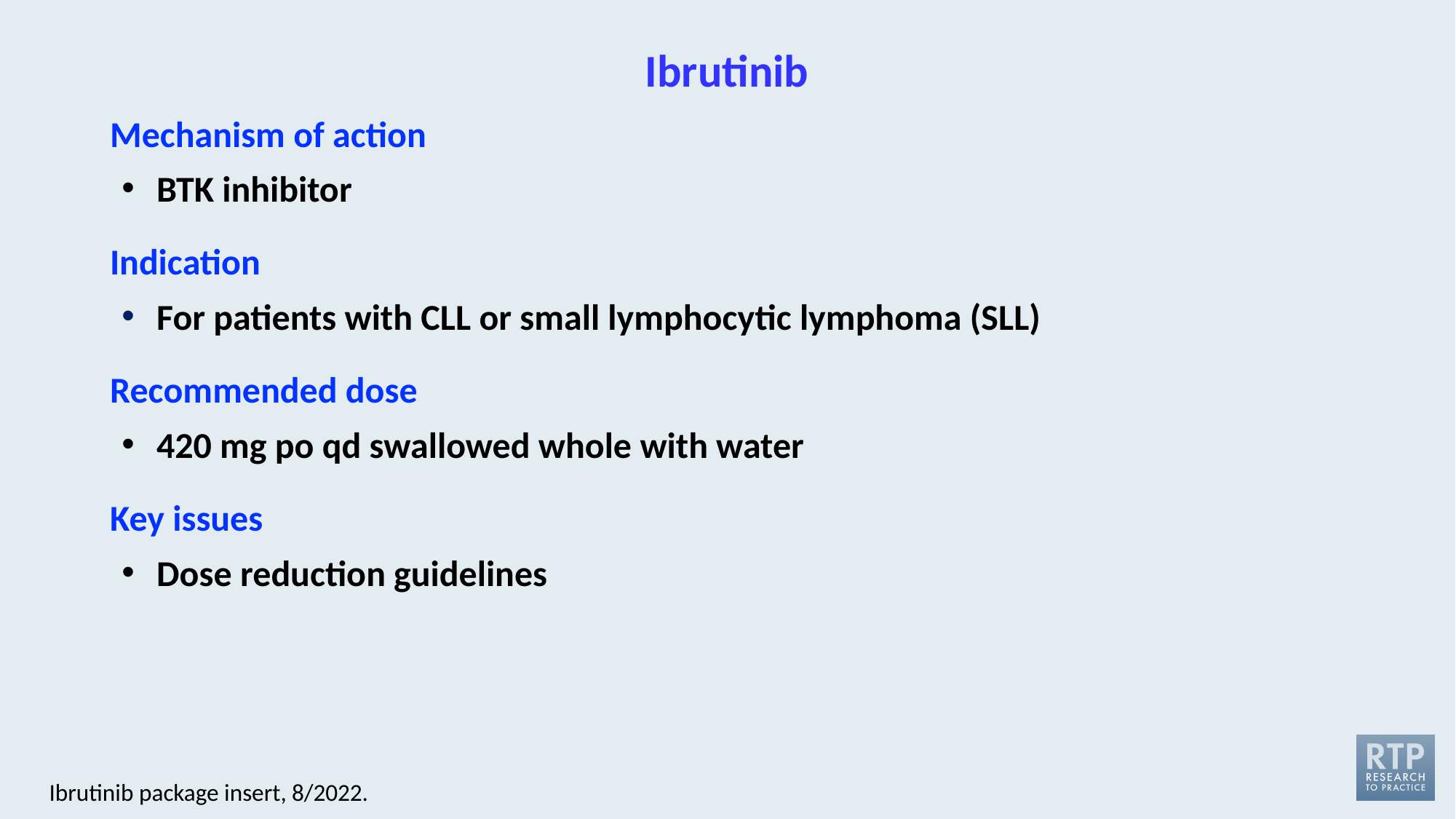

# Ibrutinib
Mechanism of action
BTK inhibitor
Indication
For patients with CLL or small lymphocytic lymphoma (SLL)
Recommended dose
420 mg po qd swallowed whole with water
Key issues
Dose reduction guidelines
Ibrutinib package insert, 8/2022.